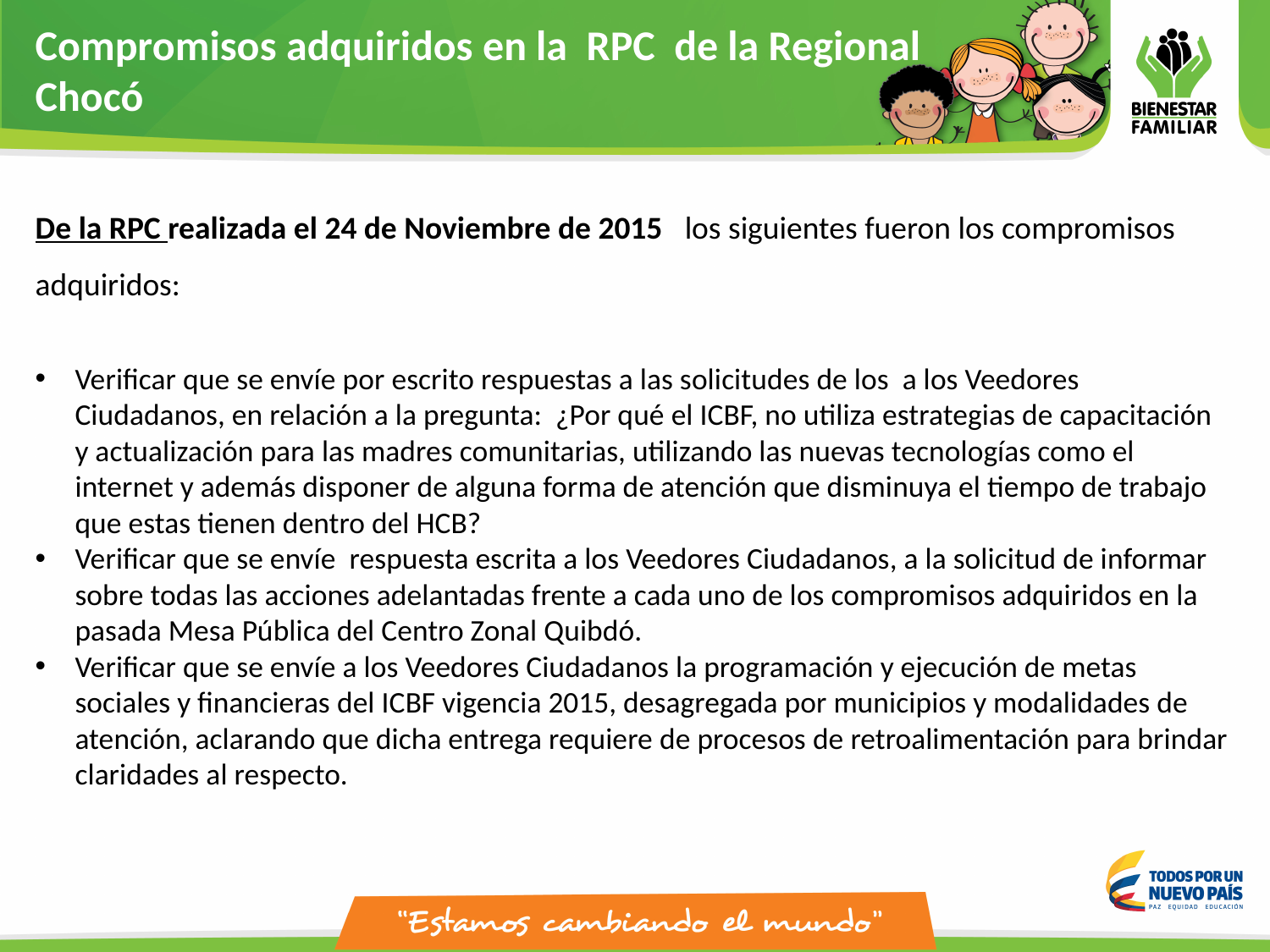

Compromisos adquiridos en la  RPC  de la Regional Chocó
De la RPC realizada el 24 de Noviembre de 2015   los siguientes fueron los compromisos adquiridos:

Verificar que se envíe por escrito respuestas a las solicitudes de los  a los Veedores Ciudadanos, en relación a la pregunta:  ¿Por qué el ICBF, no utiliza estrategias de capacitación y actualización para las madres comunitarias, utilizando las nuevas tecnologías como el internet y además disponer de alguna forma de atención que disminuya el tiempo de trabajo que estas tienen dentro del HCB?
Verificar que se envíe  respuesta escrita a los Veedores Ciudadanos, a la solicitud de informar sobre todas las acciones adelantadas frente a cada uno de los compromisos adquiridos en la pasada Mesa Pública del Centro Zonal Quibdó.
Verificar que se envíe a los Veedores Ciudadanos la programación y ejecución de metas sociales y financieras del ICBF vigencia 2015, desagregada por municipios y modalidades de atención, aclarando que dicha entrega requiere de procesos de retroalimentación para brindar claridades al respecto.